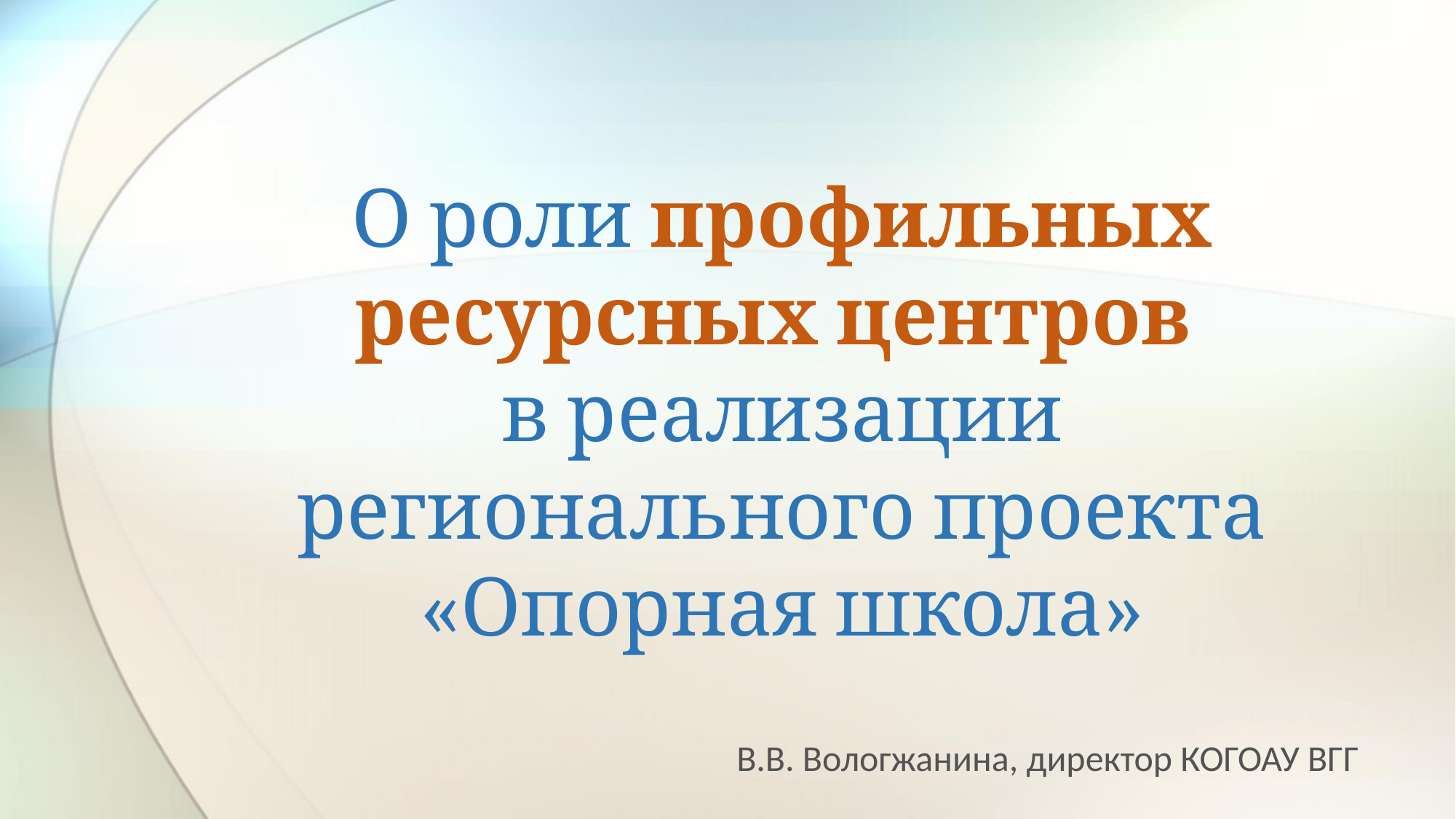

# О роли профильных ресурсных центров в реализации регионального проекта «Опорная школа»
В.В. Вологжанина, директор КОГОАУ ВГГ